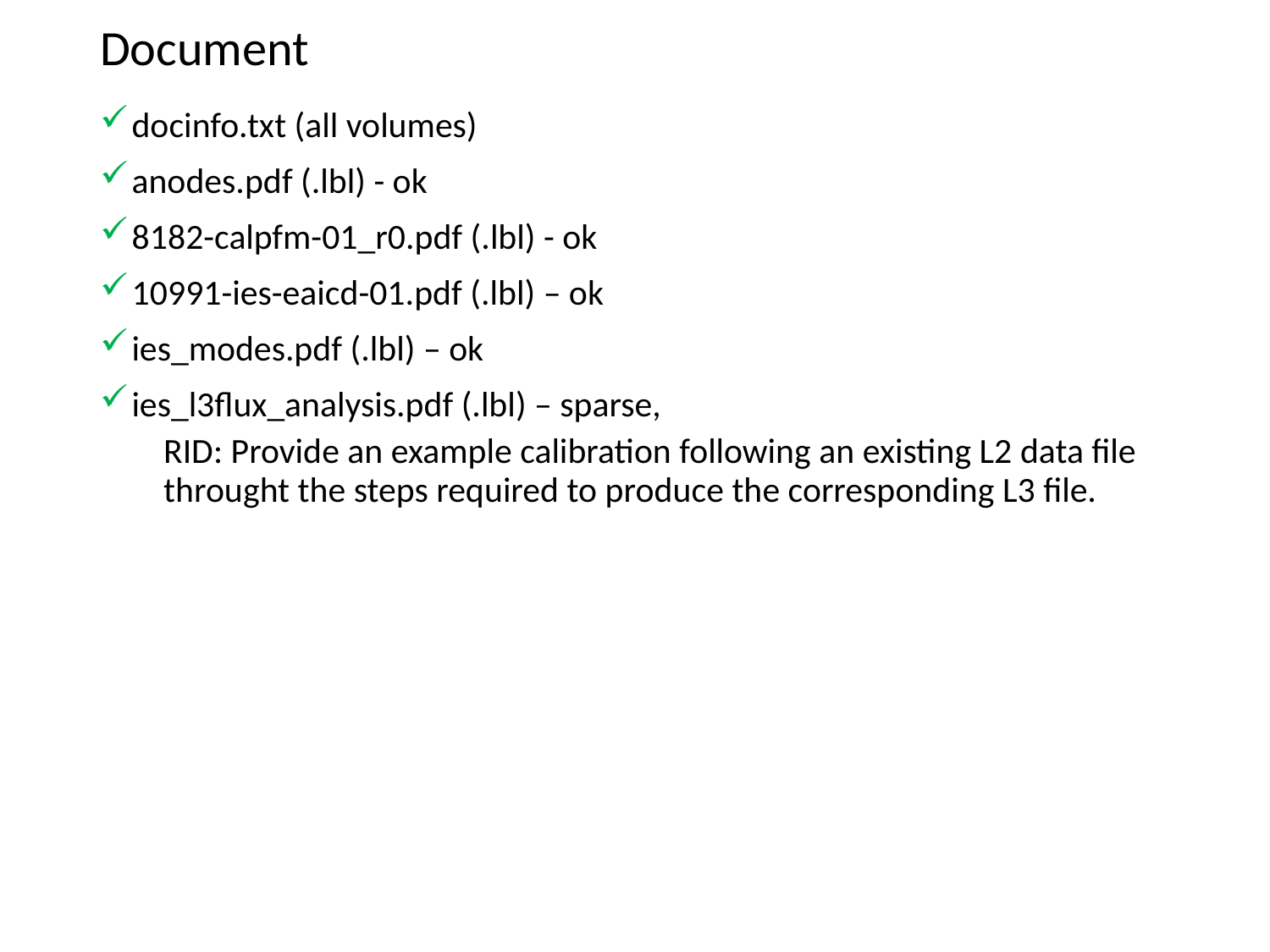

# Document
docinfo.txt (all volumes)
anodes.pdf (.lbl) - ok
8182-calpfm-01_r0.pdf (.lbl) - ok
10991-ies-eaicd-01.pdf (.lbl) – ok
ies_modes.pdf (.lbl) – ok
ies_l3flux_analysis.pdf (.lbl) – sparse,
RID: Provide an example calibration following an existing L2 data file throught the steps required to produce the corresponding L3 file.